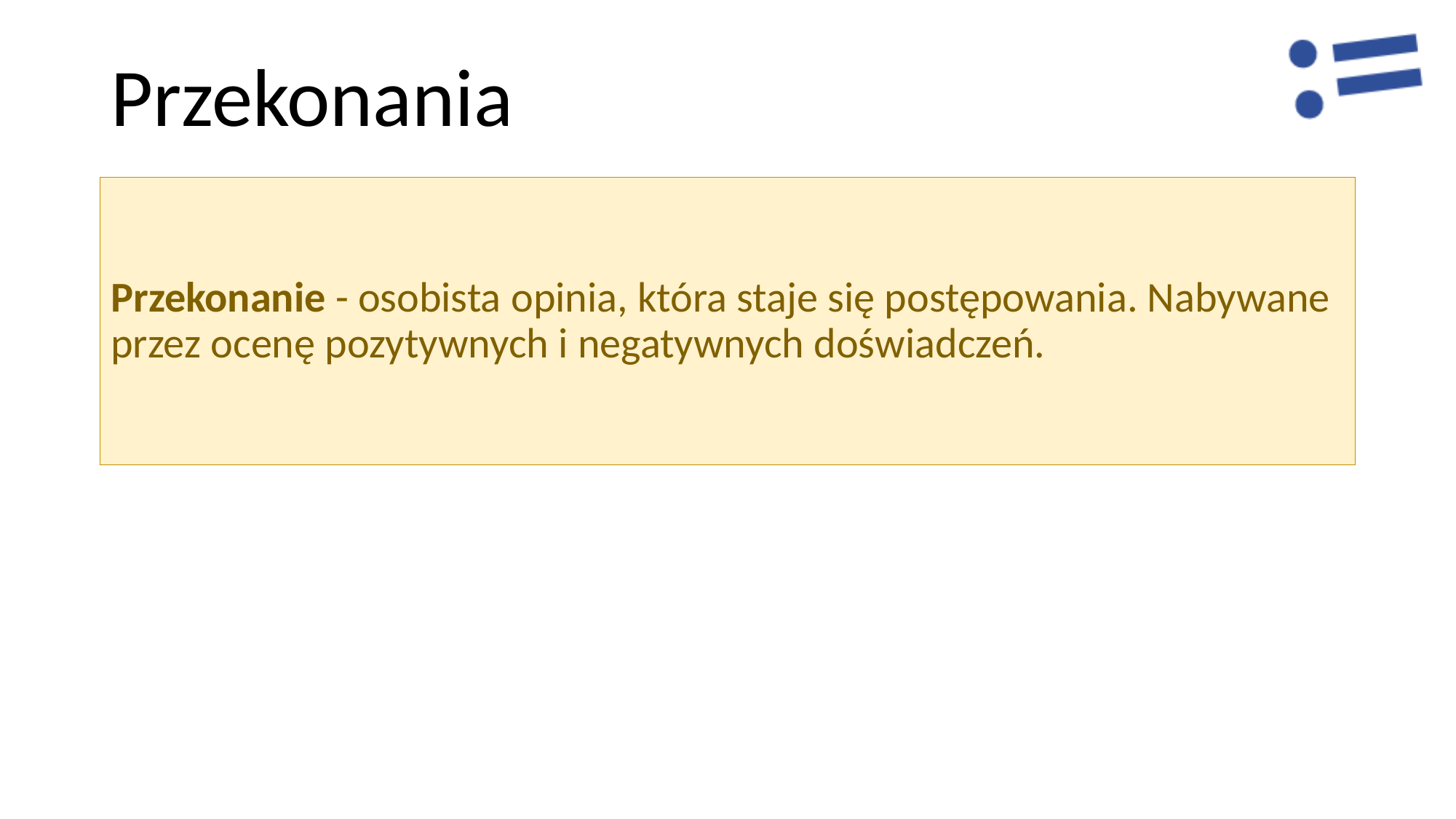

# Przekonania
Przekonanie - osobista opinia, która staje się postępowania. Nabywane przez ocenę pozytywnych i negatywnych doświadczeń.